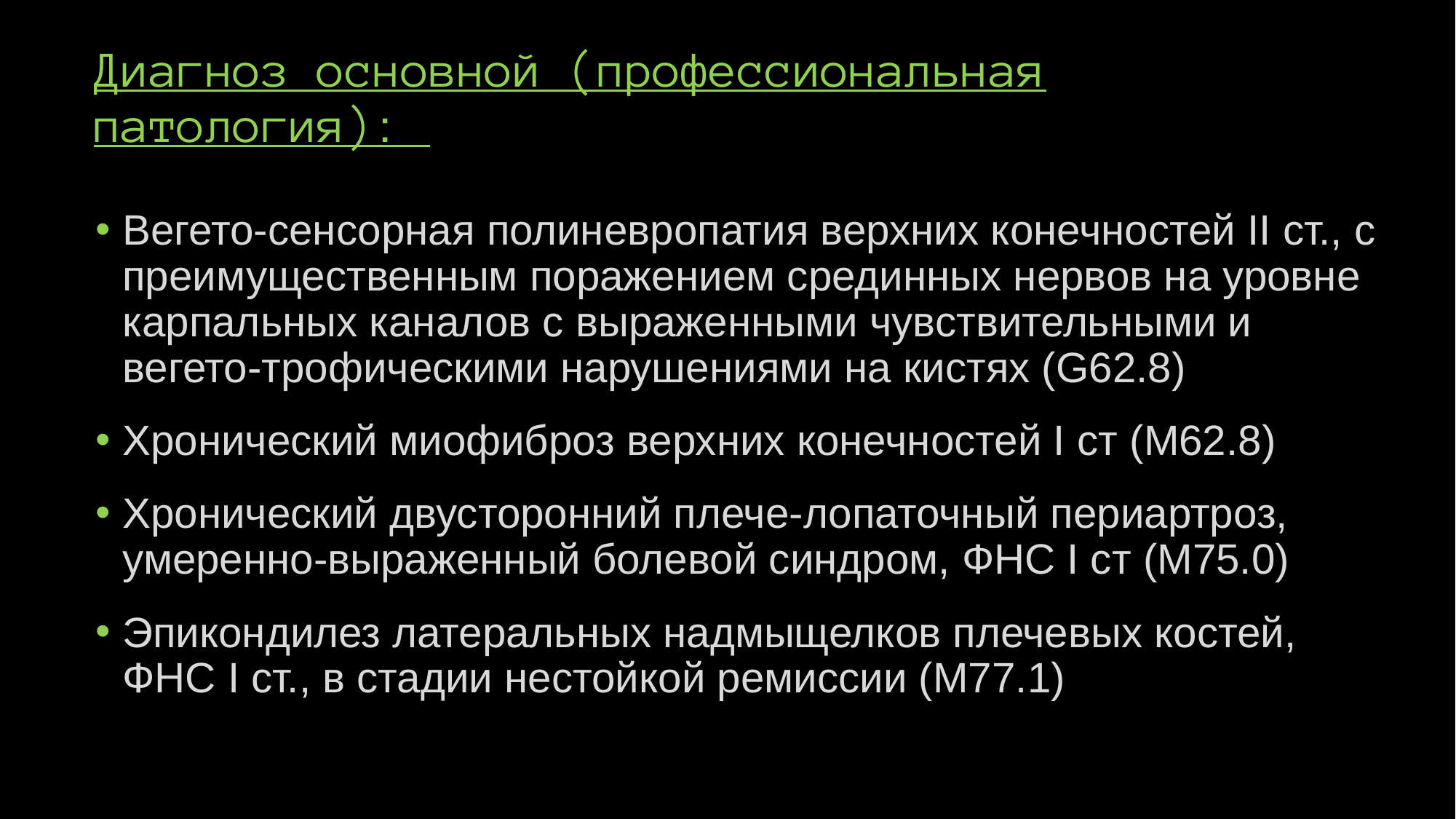

# Диагноз основной (профессиональная патология):
Вегето-сенсорная полиневропатия верхних конечностей II ст., с преимущественным поражением срединных нервов на уровне карпальных каналов с выраженными чувствительными и вегето-трофическими нарушениями на кистях (G62.8)
Хронический миофиброз верхних конечностей I ст (M62.8)
Хронический двусторонний плече-лопаточный периартроз, умеренно-выраженный болевой синдром, ФНС I ст (M75.0)
Эпикондилез латеральных надмыщелков плечевых костей, ФНС I ст., в стадии нестойкой ремиссии (М77.1)